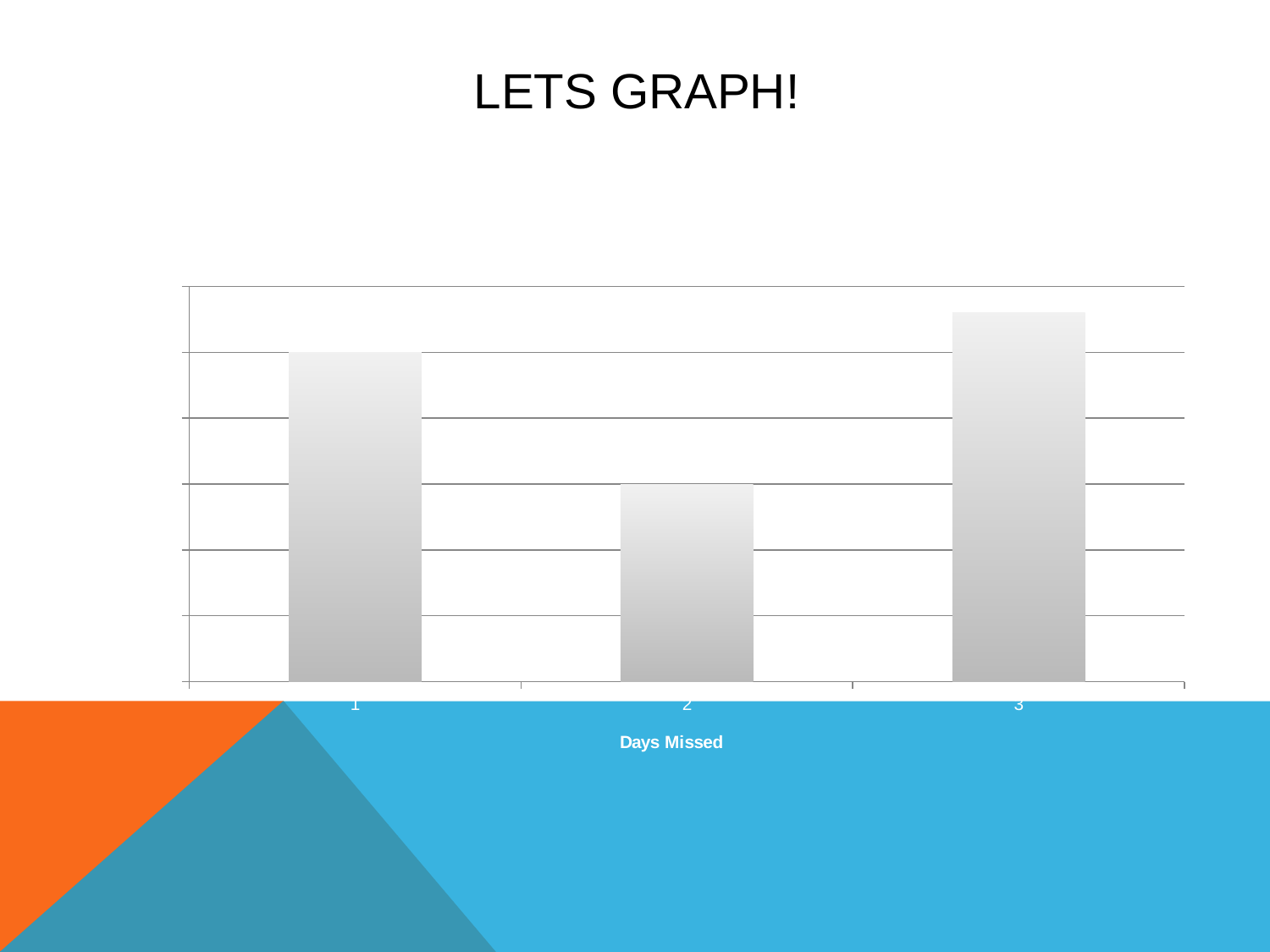

# Lets Graph!

### Chart: Student Absences

| Category |  |
|---|---|